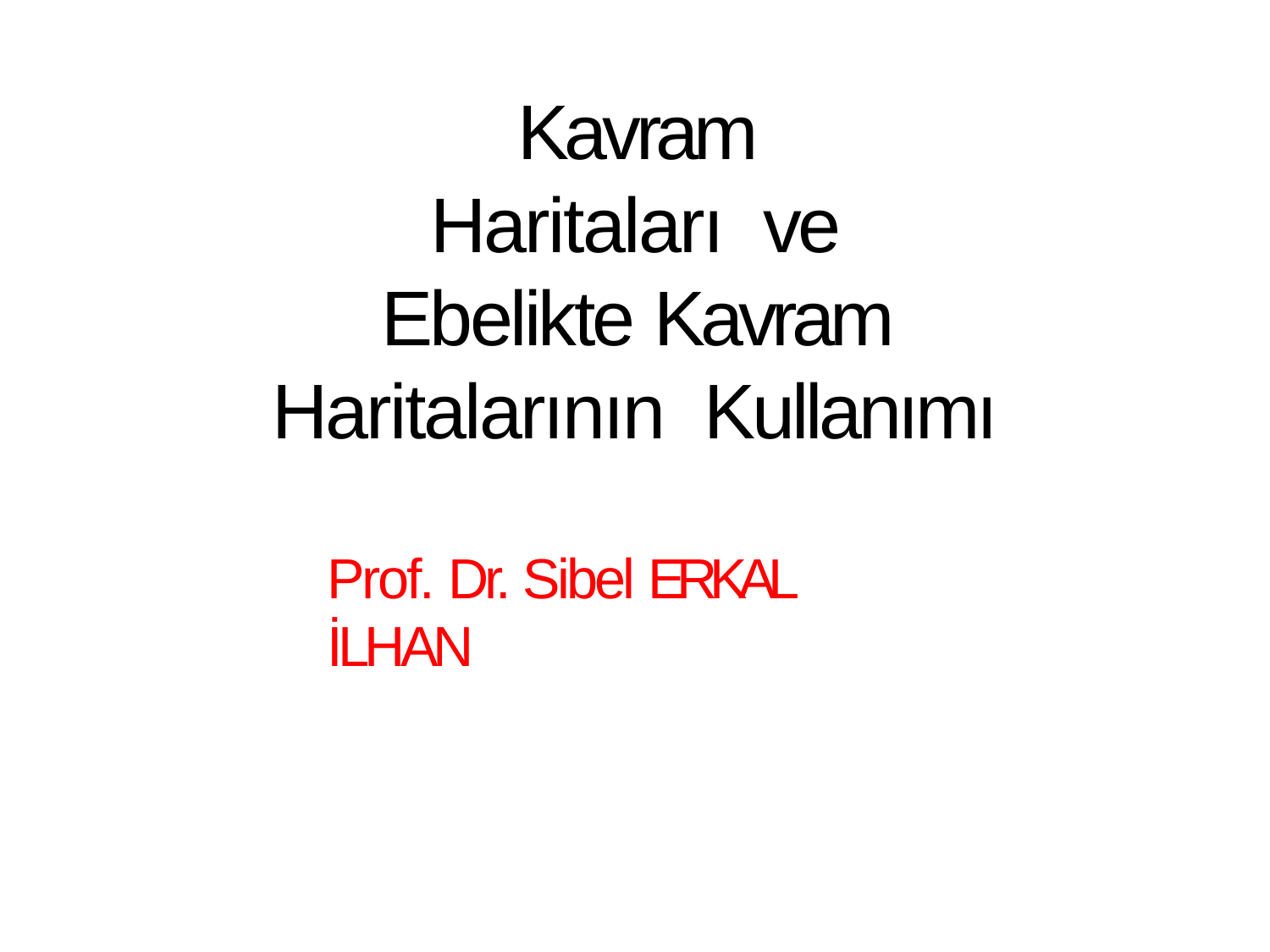

# Kavram Haritaları  ve
Ebelikte Kavram Haritalarının  Kullanımı
Prof. Dr. Sibel ERKAL İLHAN